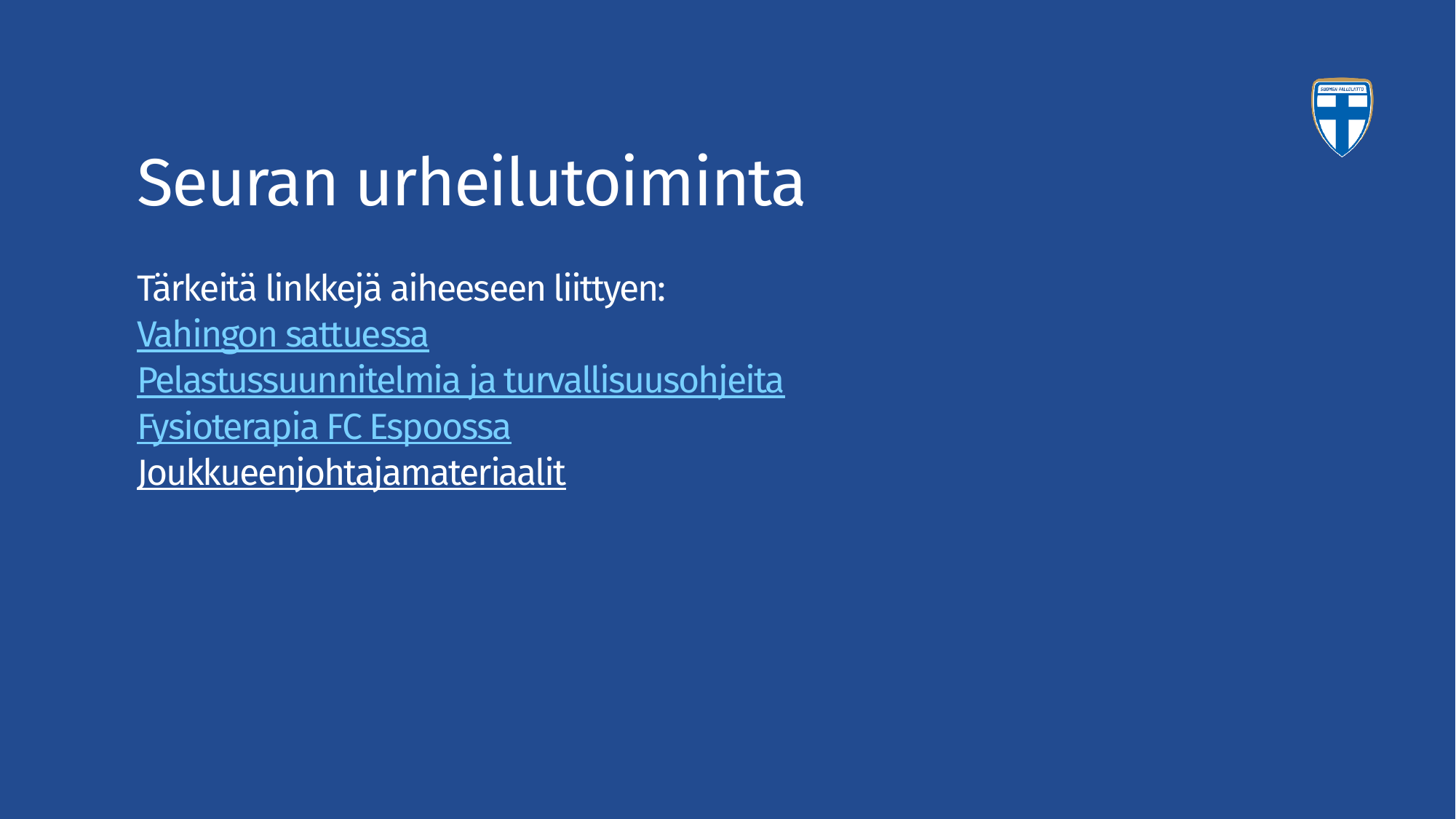

# Seuran urheilutoiminta
Tärkeitä linkkejä aiheeseen liittyen:
Vahingon sattuessa
Pelastussuunnitelmia ja turvallisuusohjeita
Fysioterapia FC Espoossa
Joukkueenjohtajamateriaalit